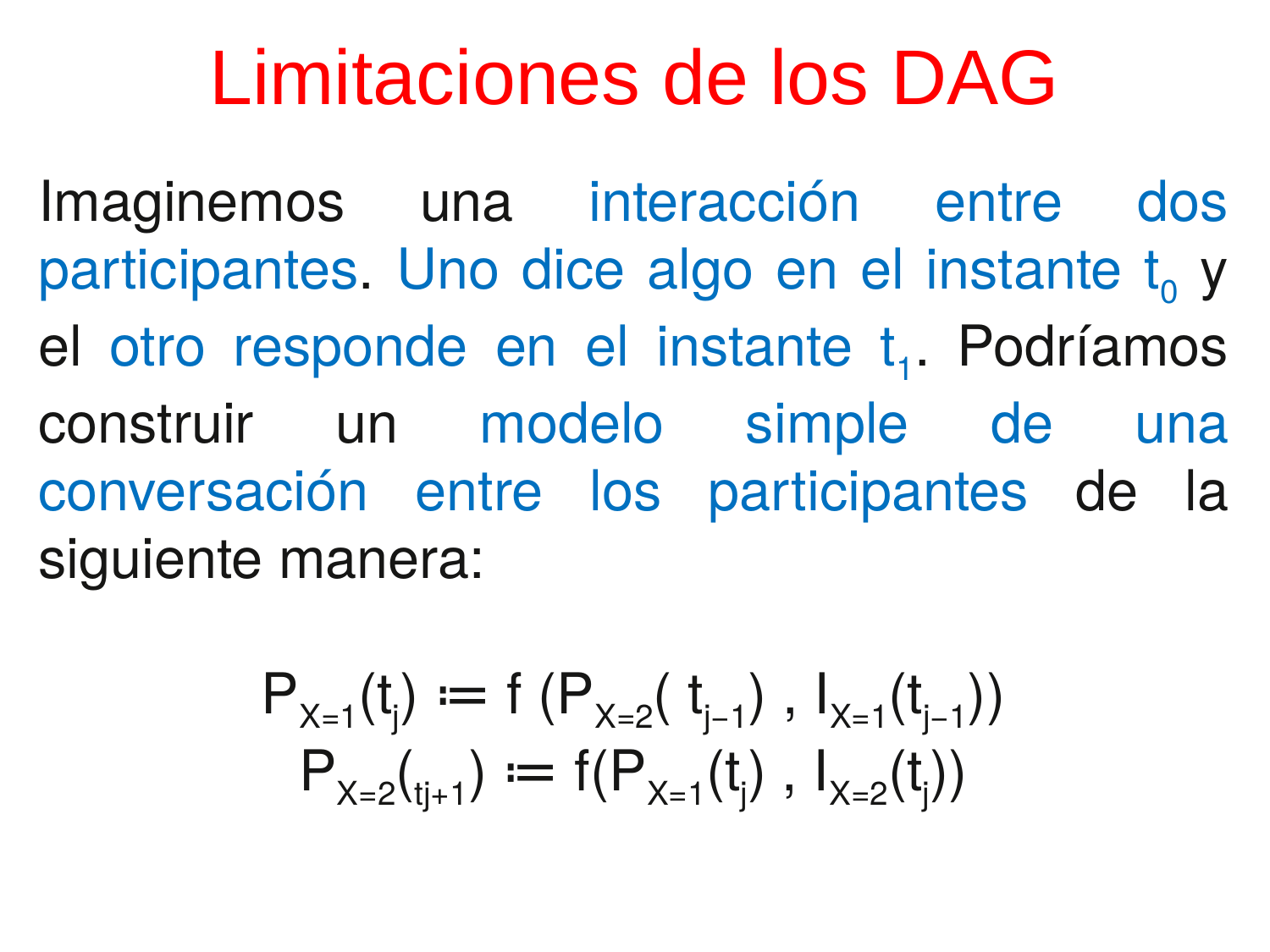

# Limitaciones de los DAG
Imaginemos una interacción entre dos participantes. Uno dice algo en el instante t0 y el otro responde en el instante t1. Podríamos construir un modelo simple de una conversación entre los participantes de la siguiente manera:

PX=1(tj) ≔ f (PX=2( tj−1) , IX=1(tj−1))
PX=2(tj+1) ≔ f(PX=1(tj) , IX=2(tj))